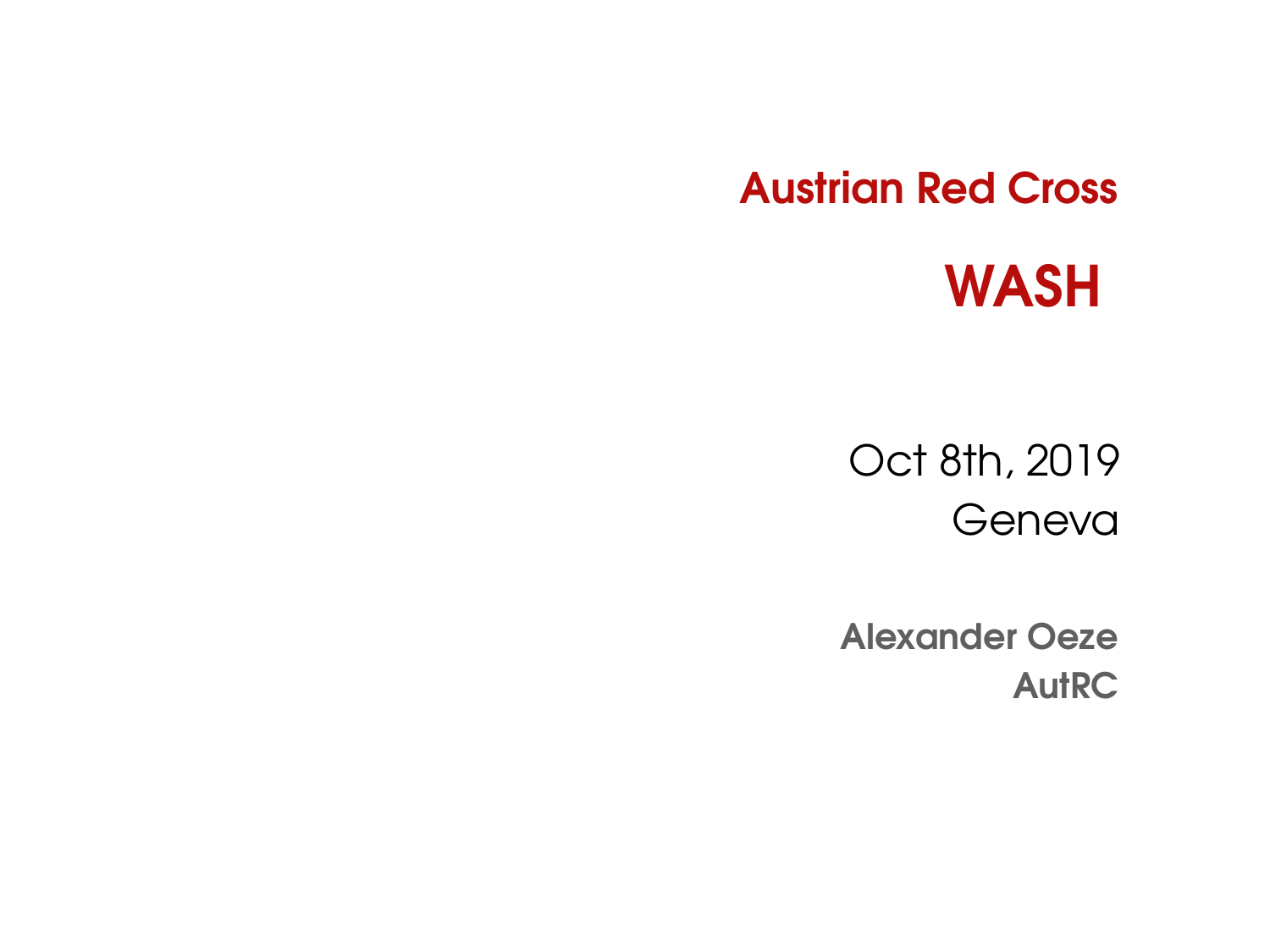

Austrian Red Cross
WASH

Oct 8th, 2019
Geneva
Alexander Oeze
AutRC